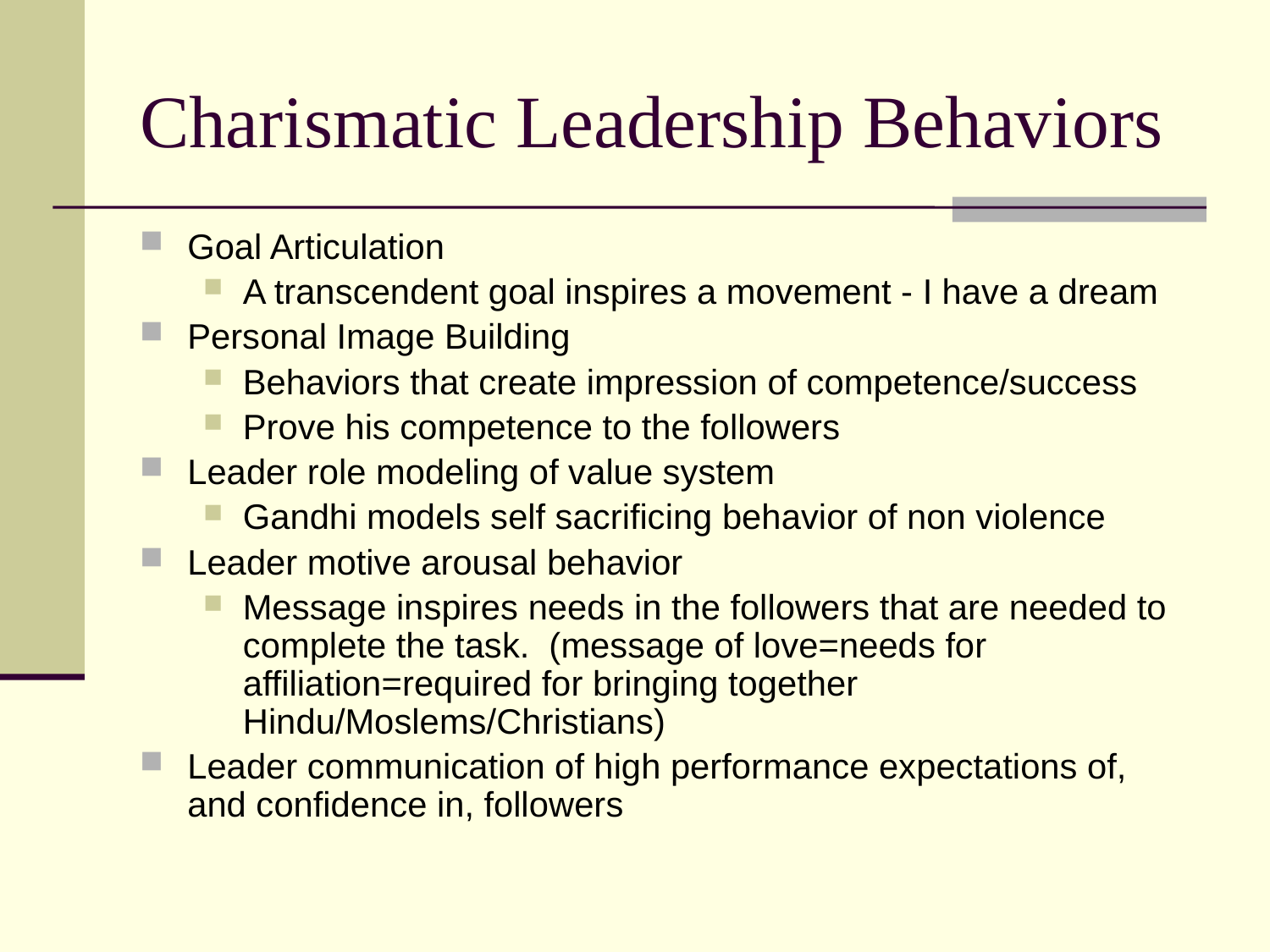

# Charismatic Leadership Behaviors
Goal Articulation
A transcendent goal inspires a movement - I have a dream
Personal Image Building
Behaviors that create impression of competence/success
Prove his competence to the followers
Leader role modeling of value system
Gandhi models self sacrificing behavior of non violence
Leader motive arousal behavior
Message inspires needs in the followers that are needed to complete the task.  (message of love=needs for affiliation=required for bringing together Hindu/Moslems/Christians)
Leader communication of high performance expectations of, and confidence in, followers